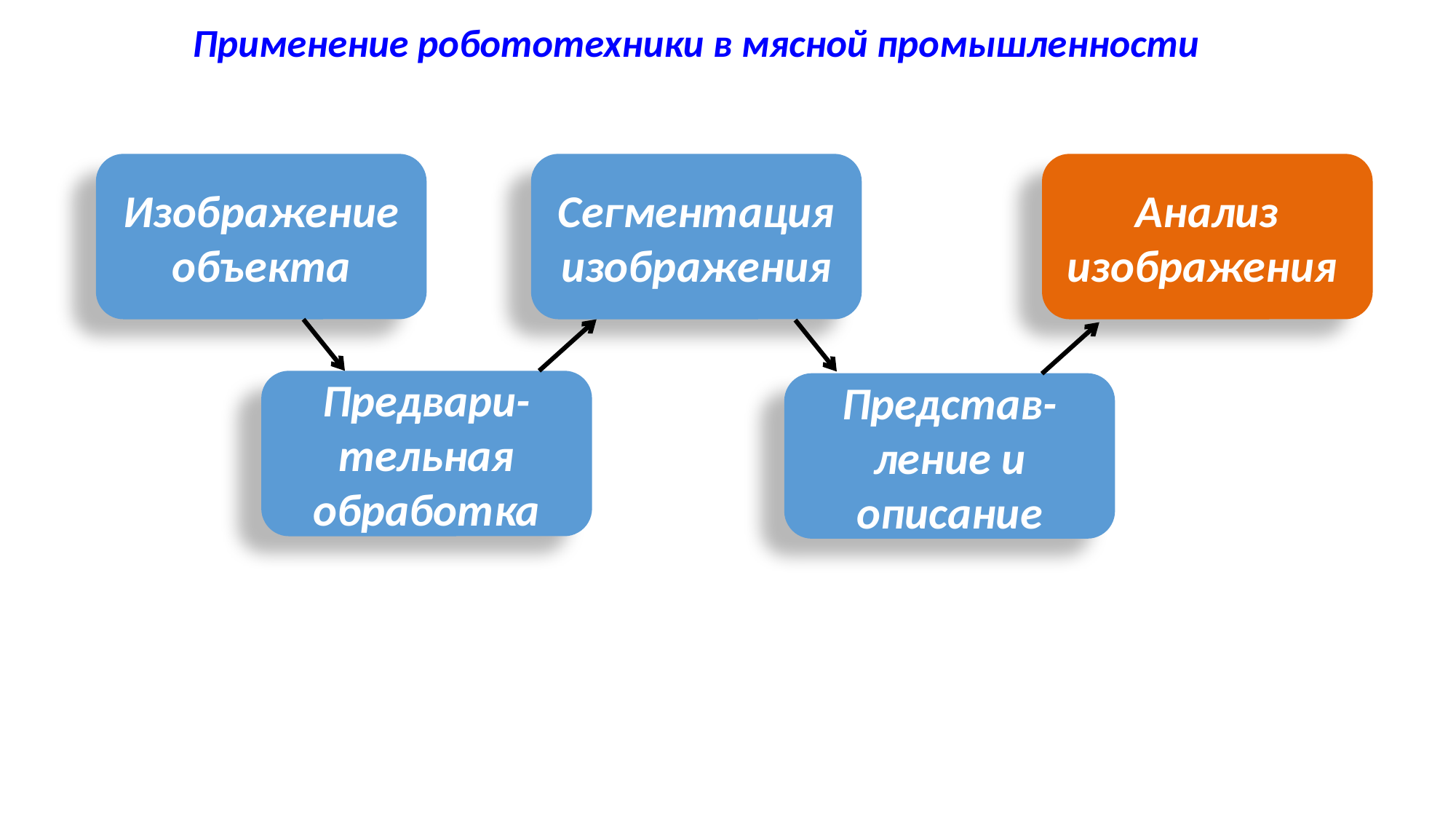

Применение робототехники в мясной промышленности
Изображение объекта
Сегментация изображения
Анализ изображения
Предвари-тельная обработка
Представ-ление и описание